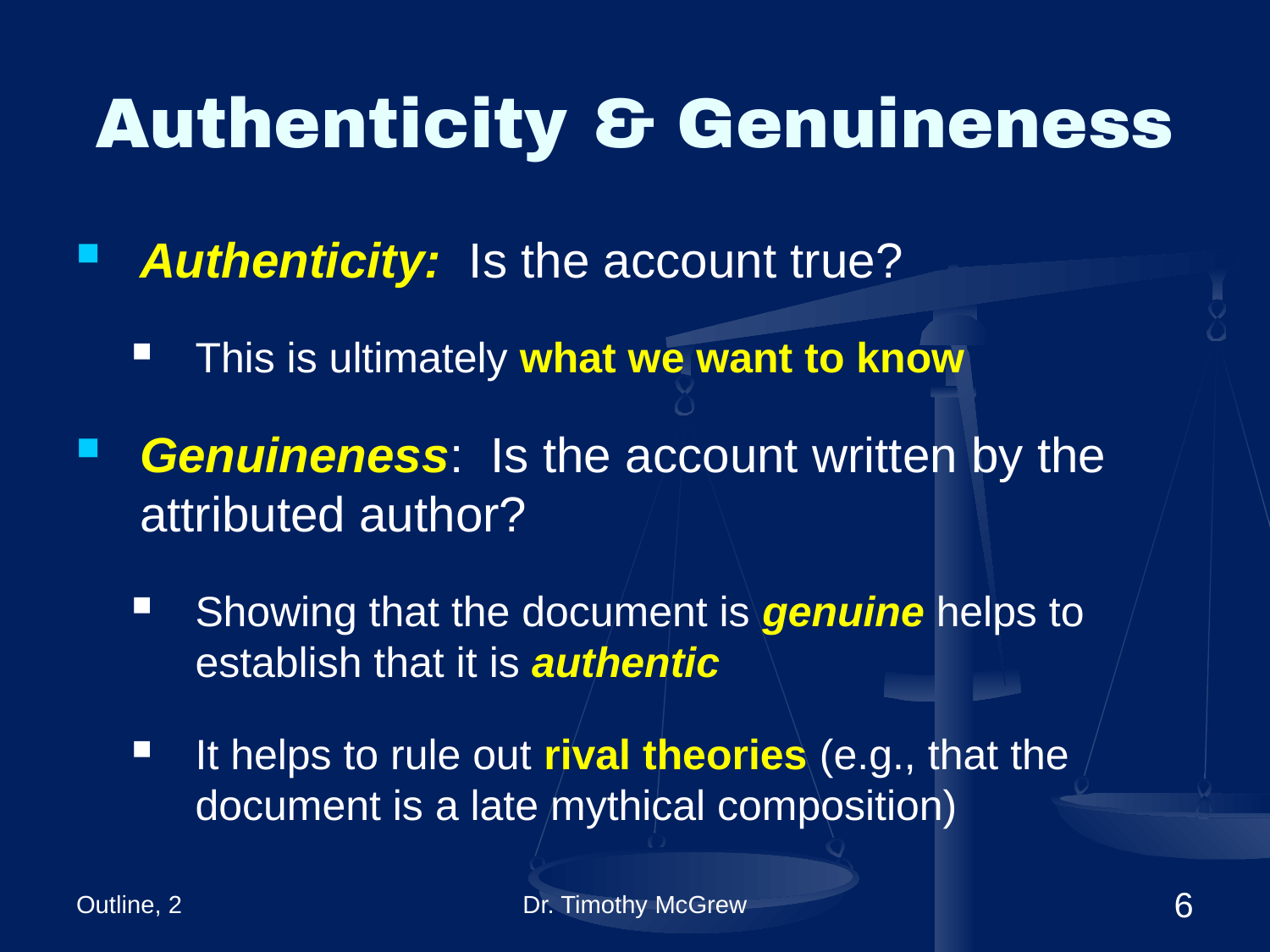

# Authenticity & Genuineness
Authenticity:  Is the account true?
This is ultimately what we want to know
Genuineness:  Is the account written by the attributed author?
Showing that the document is genuine helps to establish that it is authentic
It helps to rule out rival theories (e.g., that the document is a late mythical composition)
Outline, 2
Dr. Timothy McGrew
6